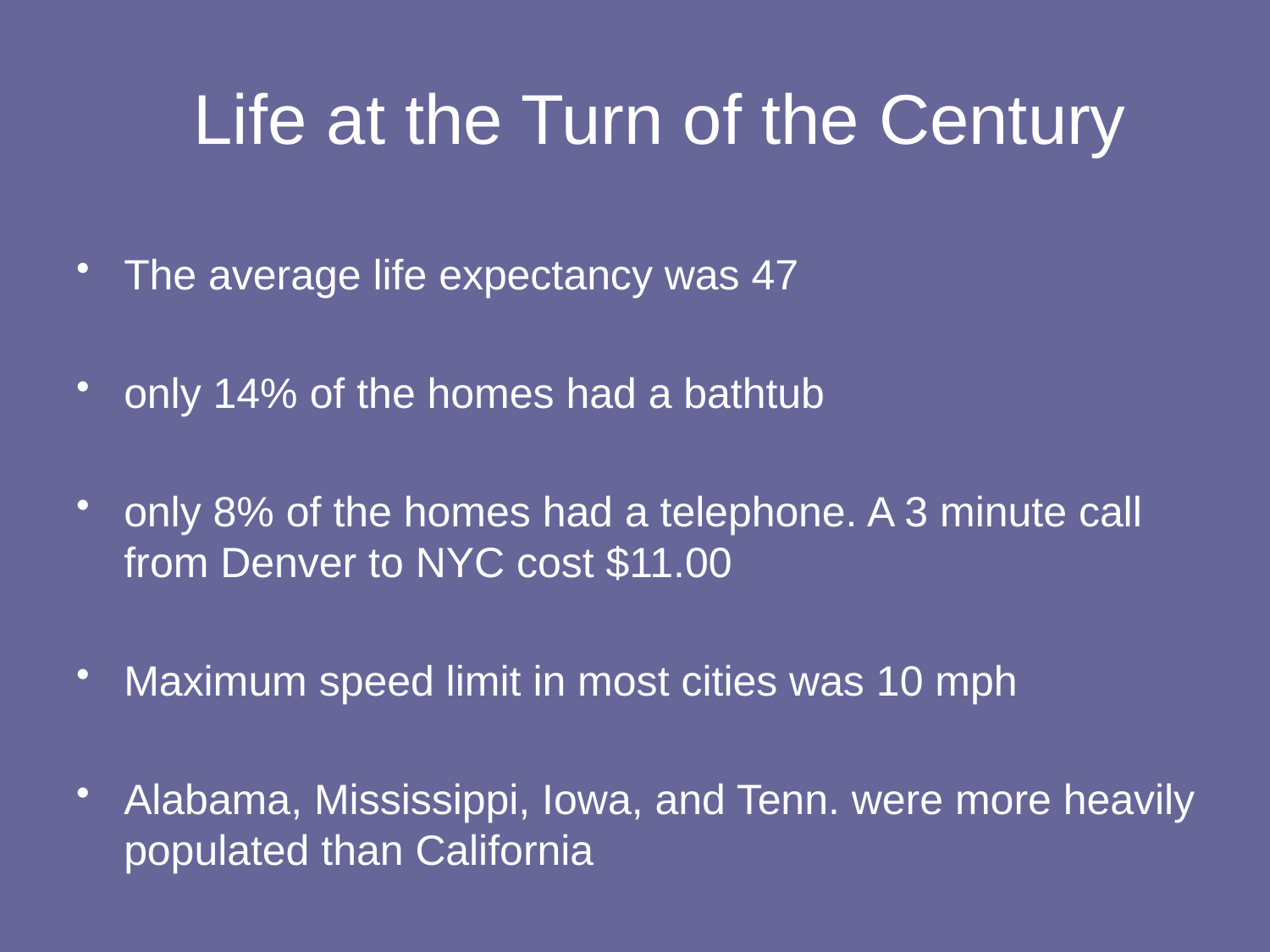

# Life at the Turn of the Century
The average life expectancy was 47

only 14% of the homes had a bathtub

only 8% of the homes had a telephone. A 3 minute call from Denver to NYC cost $11.00

Maximum speed limit in most cities was 10 mph

Alabama, Mississippi, Iowa, and Tenn. were more heavily populated than California